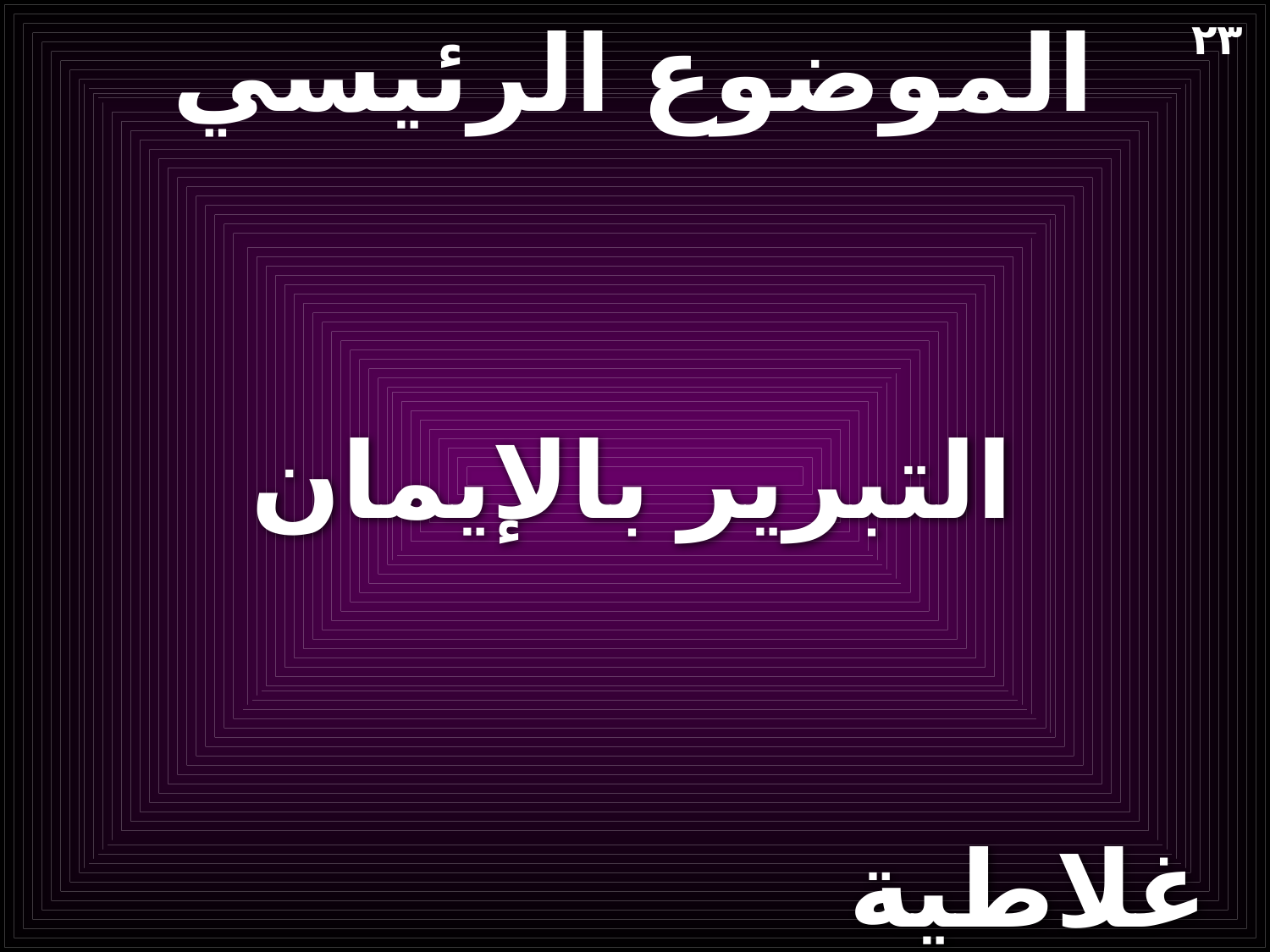

# الموضوع الرئيسي
٢٣

التبرير بالإيمان
غلاطية